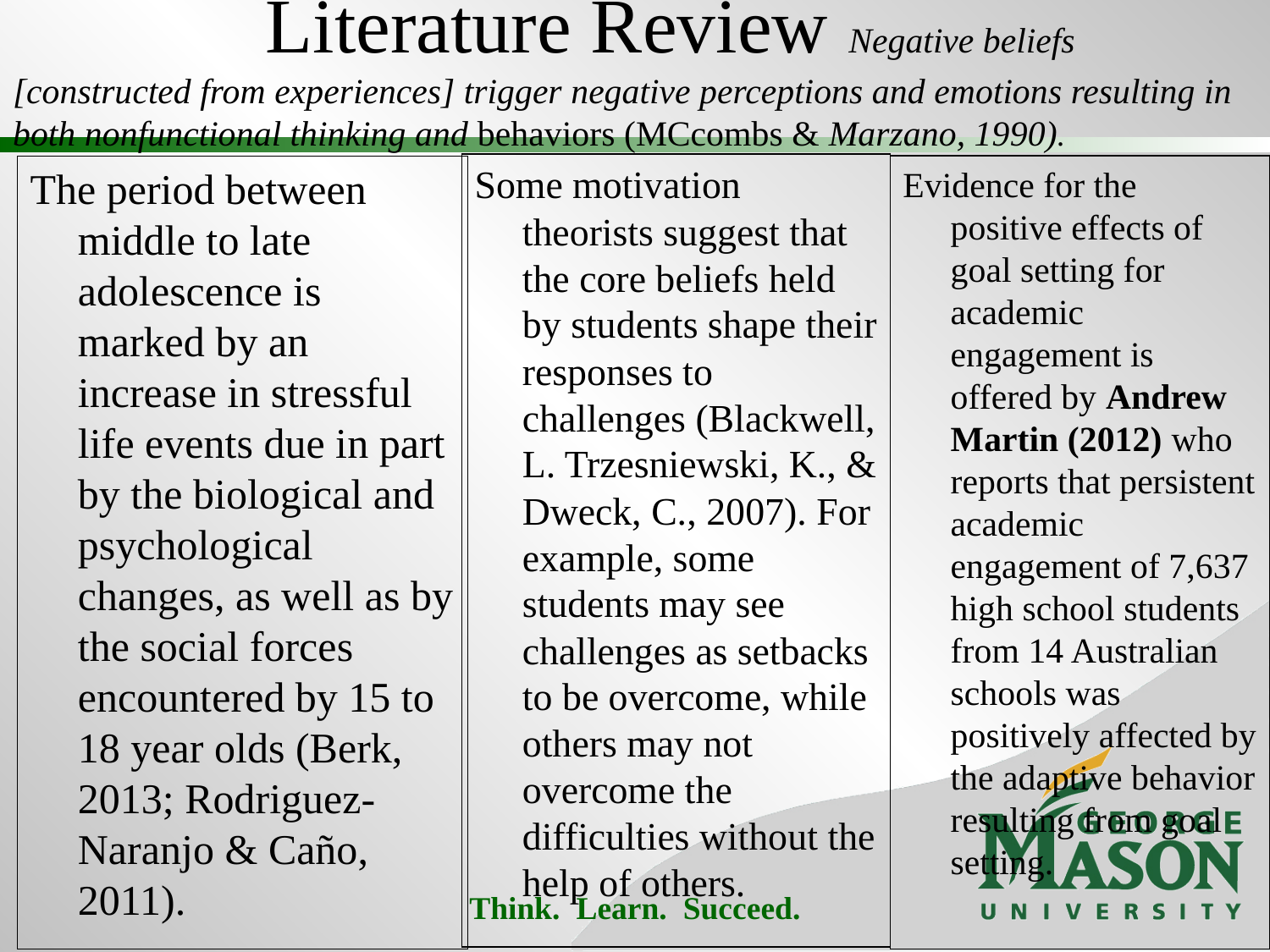

# Literature Review Negative beliefs [constructed from experiences] trigger negative perceptions and emotions resulting in both nonfunctional thinking and behaviors (MCcombs & Marzano, 1990).
Some motivation theorists suggest that the core beliefs held by students shape their responses to challenges (Blackwell, L. Trzesniewski, K., & Dweck, C., 2007). For example, some students may see challenges as setbacks to be overcome, while others may not overcome the difficulties without the help of others.
The period between middle to late adolescence is marked by an increase in stressful life events due in part by the biological and psychological changes, as well as by the social forces encountered by 15 to 18 year olds (Berk, 2013; Rodriguez-Naranjo & Caño, 2011).
Evidence for the positive effects of goal setting for academic engagement is offered by Andrew Martin (2012) who reports that persistent academic engagement of 7,637 high school students from 14 Australian schools was positively affected by the adaptive behavior resulting from goal setting.